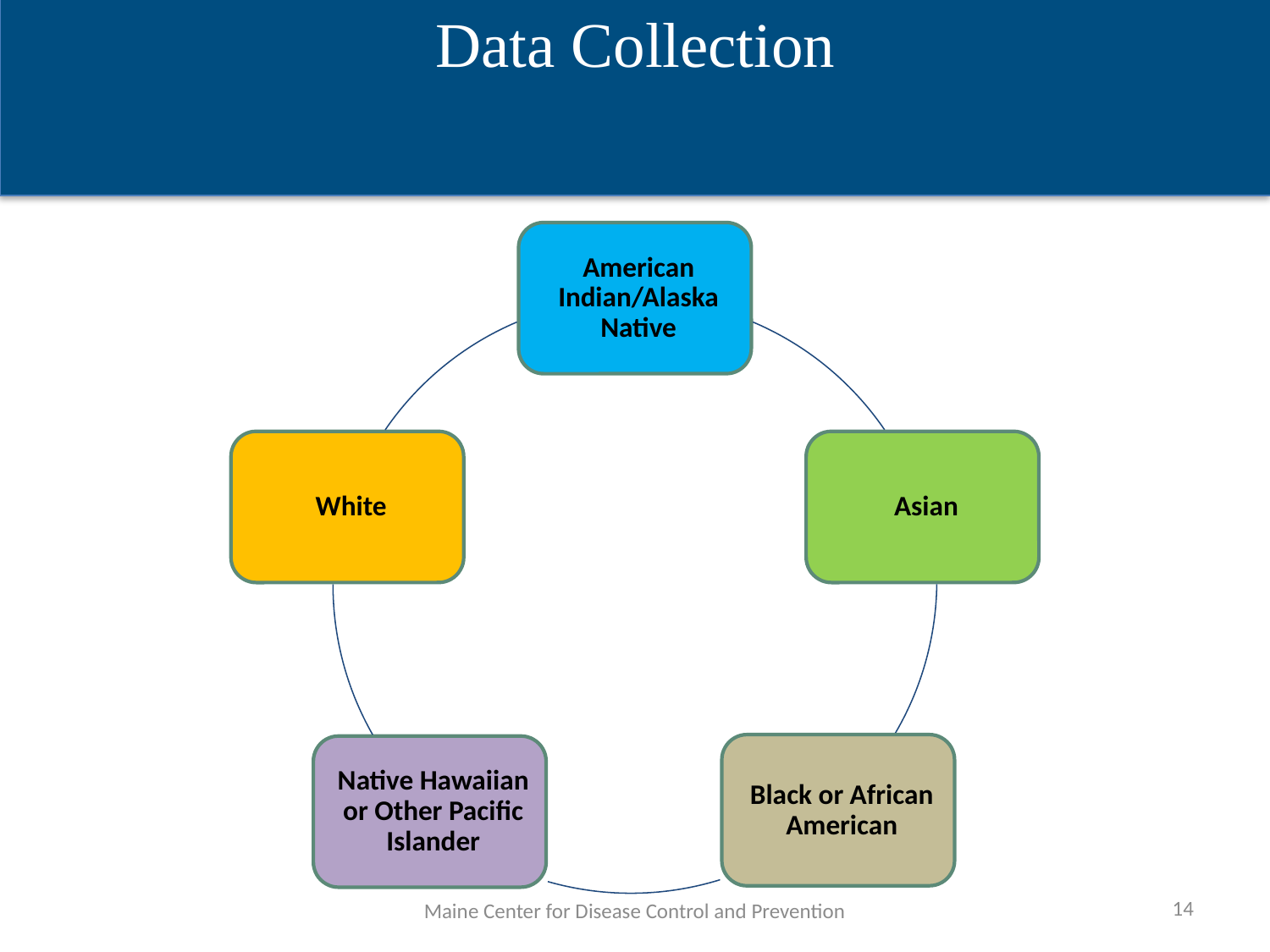

Data Collection

American Indian/Alaska Native
Asian
Black or African American
Native Hawaiian or Other Pacific Islander
White
14
Maine Center for Disease Control and Prevention